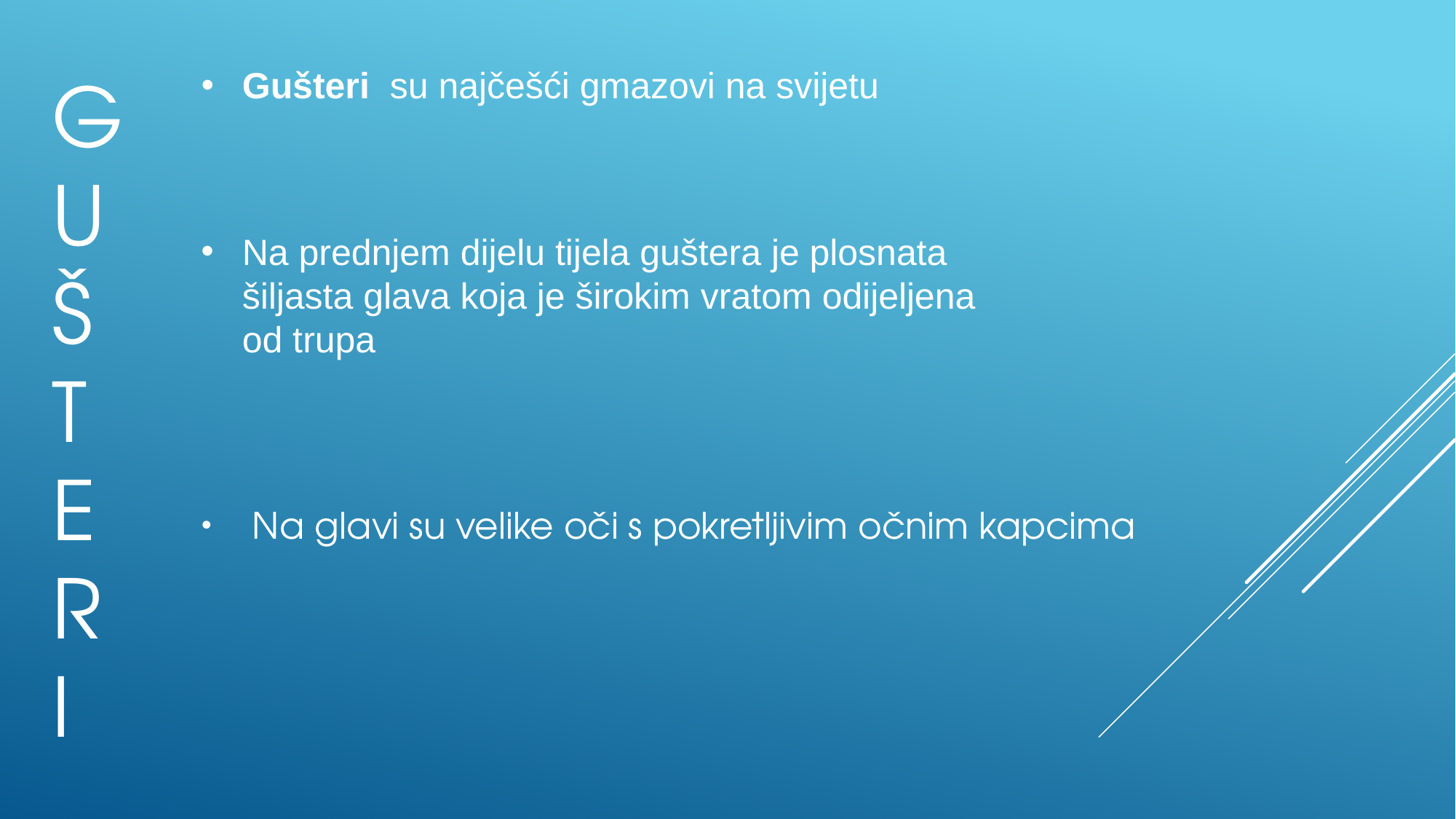

# gušteri
Gušteri  su najčešći gmazovi na svijetu
Na prednjem dijelu tijela guštera je plosnata šiljasta glava koja je širokim vratom odijeljena od trupa
 Na glavi su velike oči s pokretljivim očnim kapcima